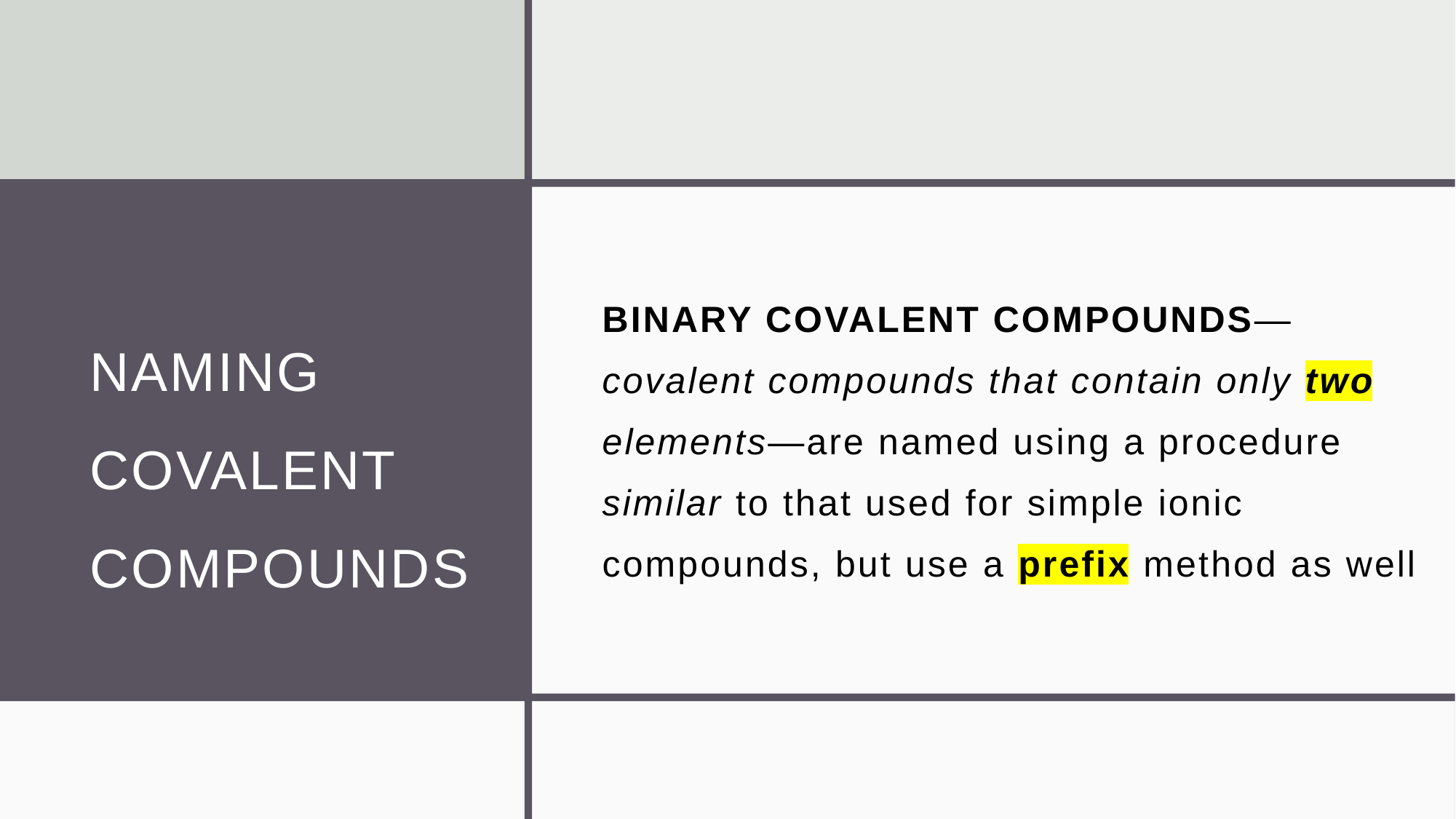

BINARY COVALENT COMPOUNDS—covalent compounds that contain only two elements—are named using a procedure similar to that used for simple ionic compounds, but use a prefix method as well
# naming COVALENT compounds